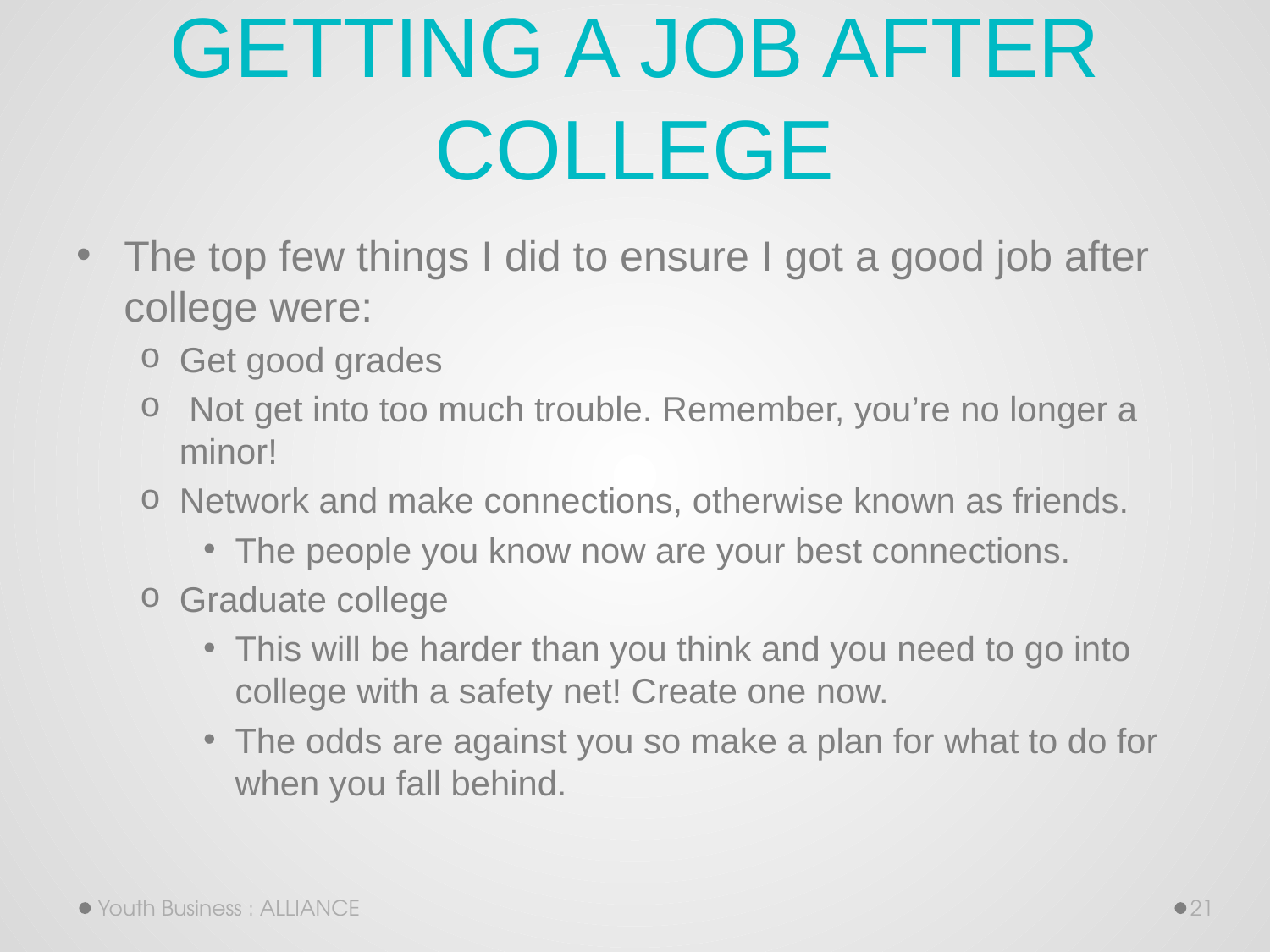

# Getting a job after College
The top few things I did to ensure I got a good job after college were:
Get good grades
 Not get into too much trouble. Remember, you’re no longer a minor!
Network and make connections, otherwise known as friends.
The people you know now are your best connections.
Graduate college
This will be harder than you think and you need to go into college with a safety net! Create one now.
The odds are against you so make a plan for what to do for when you fall behind.
Youth Business : ALLIANCE
21